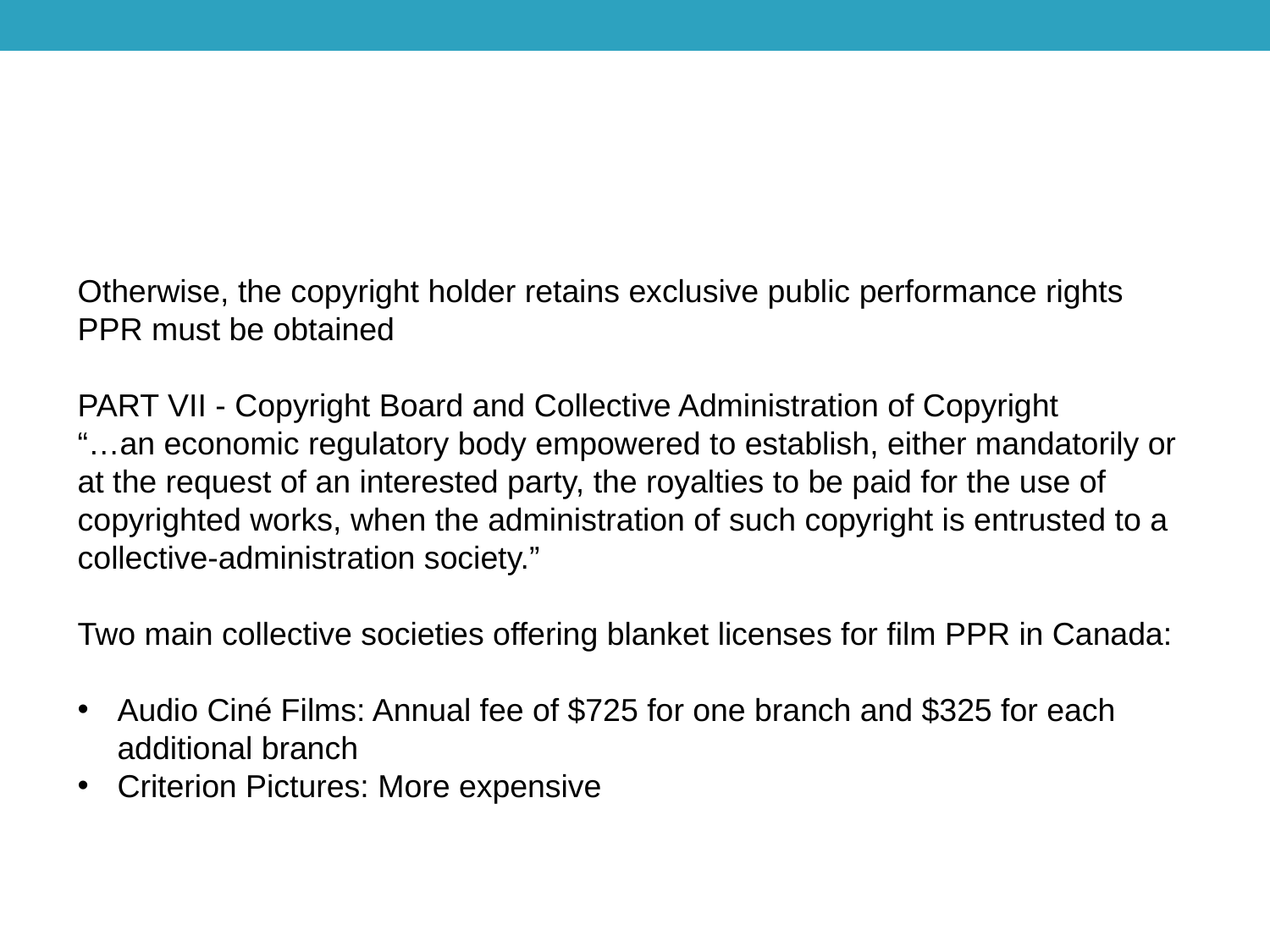

Otherwise, the copyright holder retains exclusive public performance rights
PPR must be obtained

PART VII - Copyright Board and Collective Administration of Copyright
“…an economic regulatory body empowered to establish, either mandatorily or at the request of an interested party, the royalties to be paid for the use of copyrighted works, when the administration of such copyright is entrusted to a collective-administration society.”

Two main collective societies offering blanket licenses for film PPR in Canada:

Audio Ciné Films: Annual fee of $725 for one branch and $325 for each additional branch
Criterion Pictures: More expensive